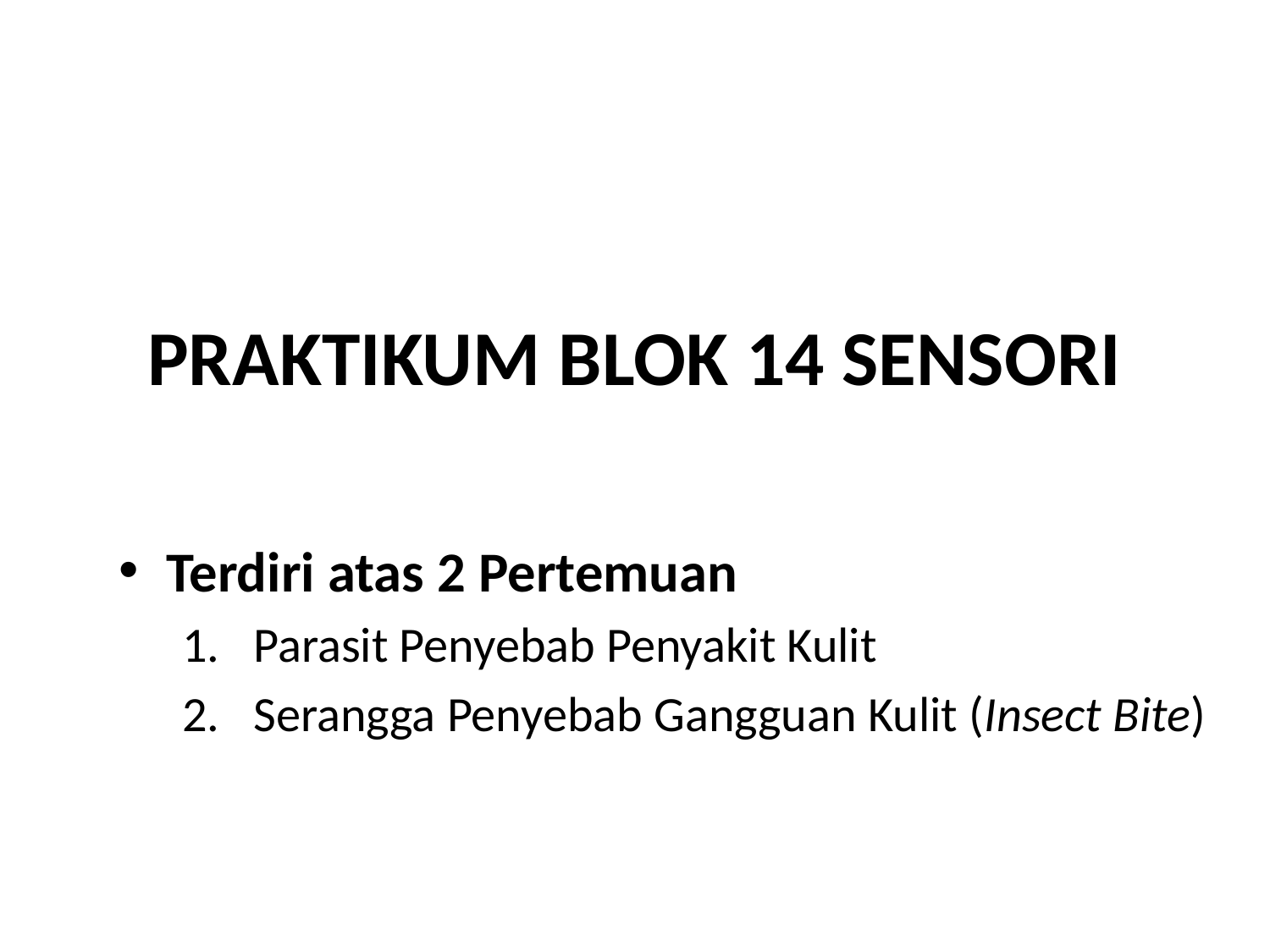

# PRAKTIKUM BLOK 14 SENSORI
Terdiri atas 2 Pertemuan
Parasit Penyebab Penyakit Kulit
Serangga Penyebab Gangguan Kulit (Insect Bite)